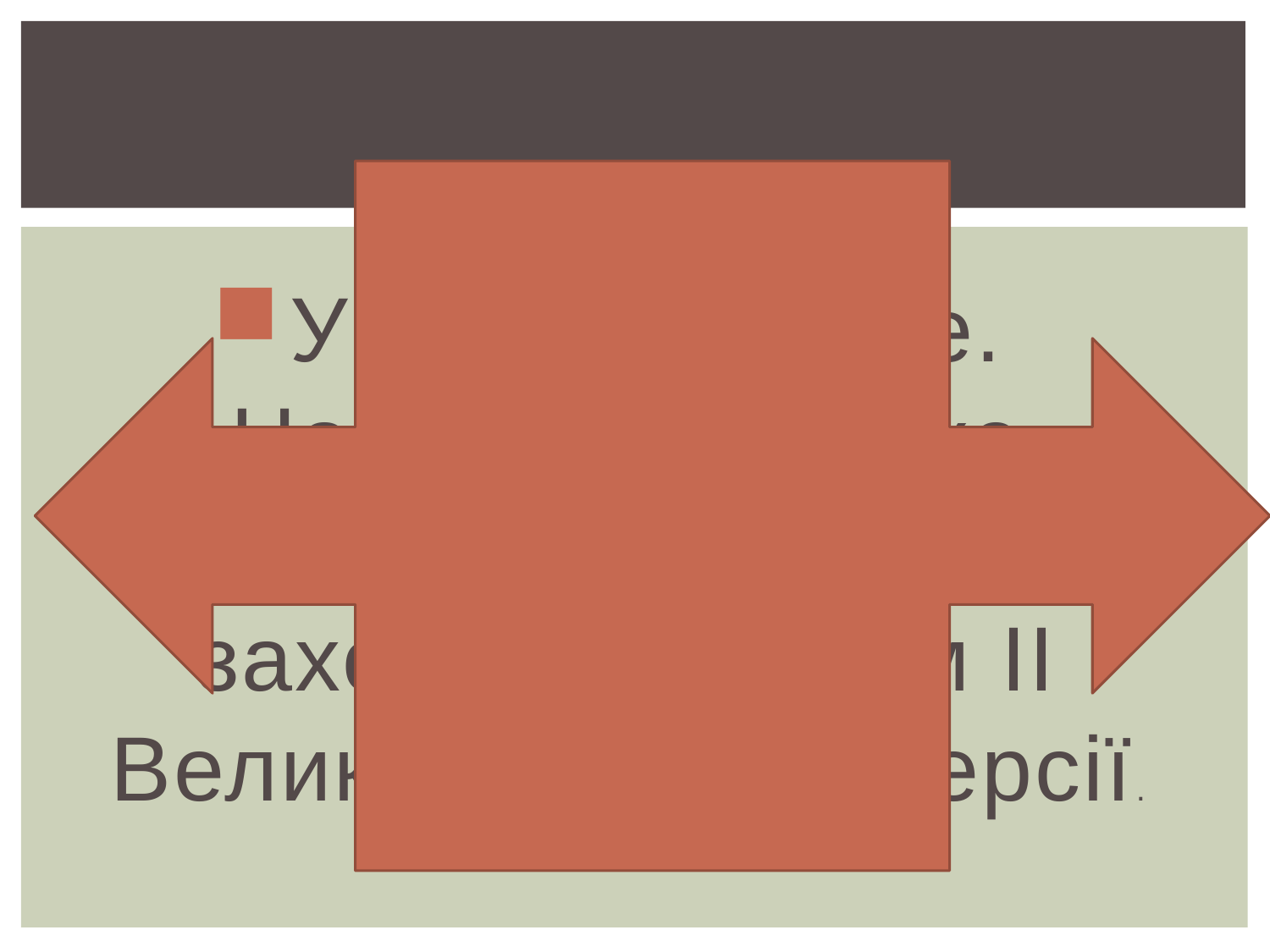

#

У 539 р. до н. е. Нововавилонське царство було захоплене Киром II Великим, царем Персії.